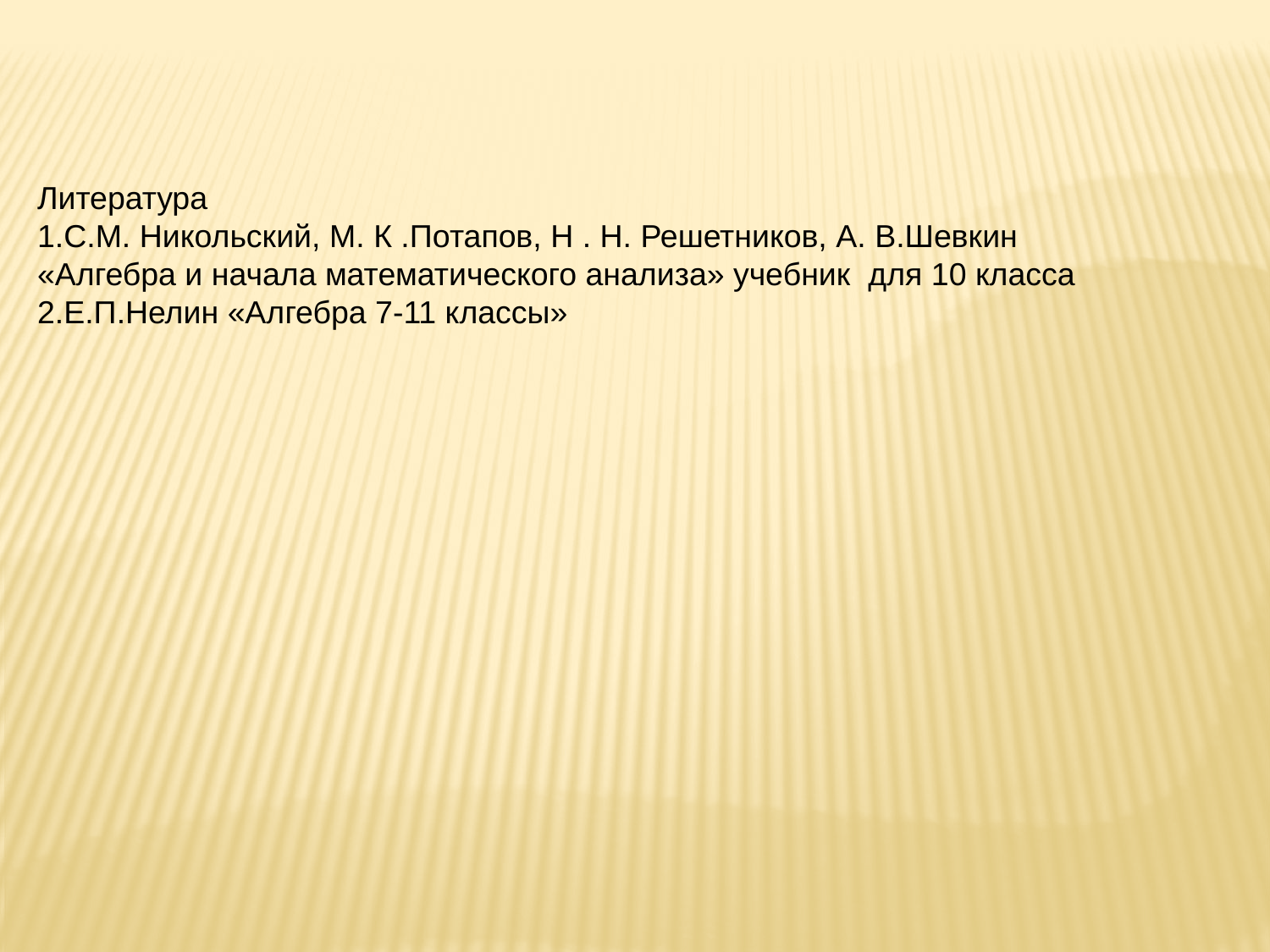

Литература
1.С.М. Никольский, М. К .Потапов, Н . Н. Решетников, А. В.Шевкин
«Алгебра и начала математического анализа» учебник  для 10 класса
2.Е.П.Нелин «Алгебра 7-11 классы»